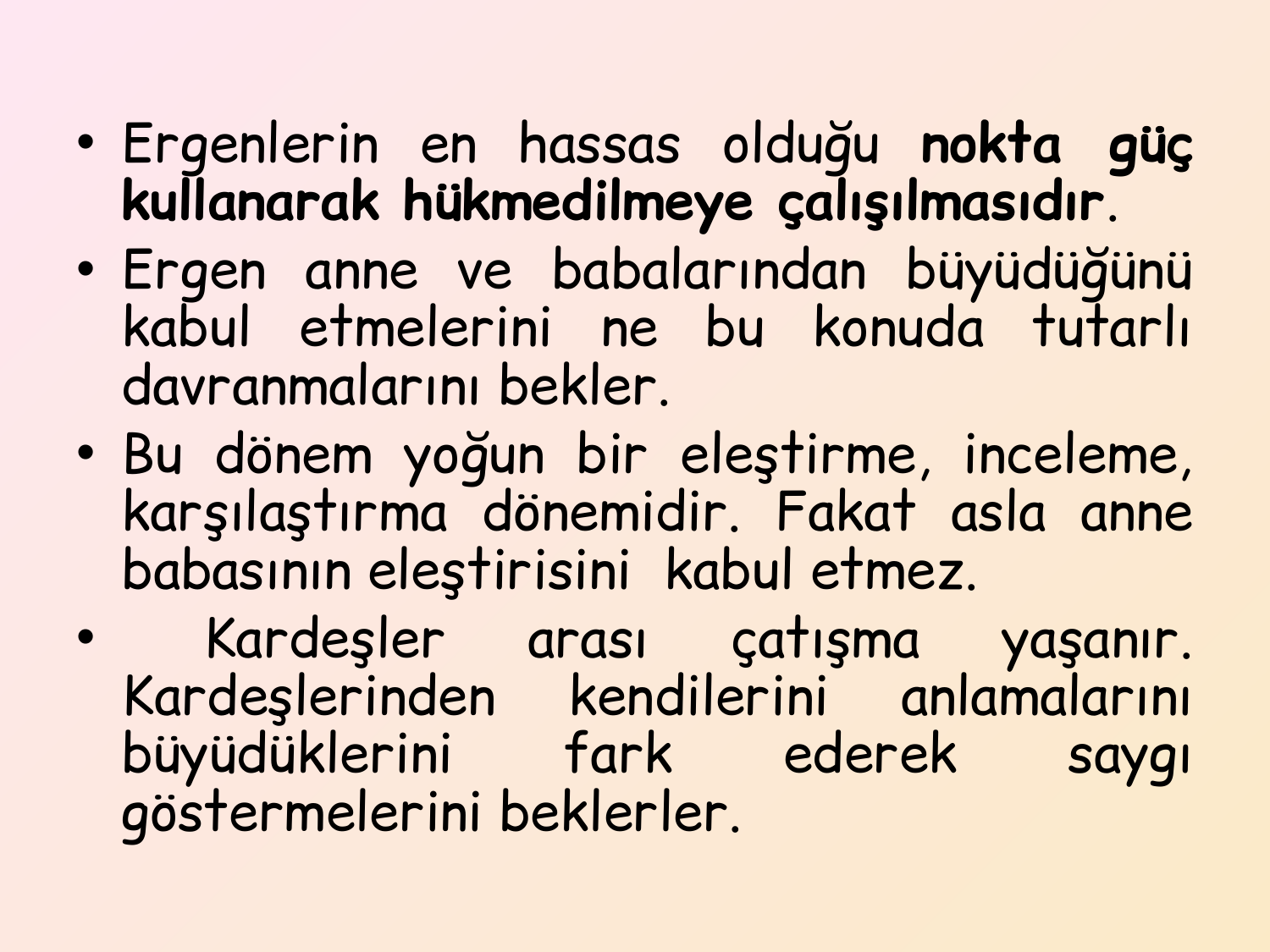

Ergenlerin en hassas olduğu nokta güç kullanarak hükmedilmeye çalışılmasıdır.
Ergen anne ve babalarından büyüdüğünü kabul etmelerini ne bu konuda tutarlı davranmalarını bekler.
Bu dönem yoğun bir eleştirme, inceleme, karşılaştırma dönemidir. Fakat asla anne babasının eleştirisini  kabul etmez.
 Kardeşler arası çatışma yaşanır. Kardeşlerinden kendilerini anlamalarını büyüdüklerini fark ederek saygı göstermelerini beklerler.